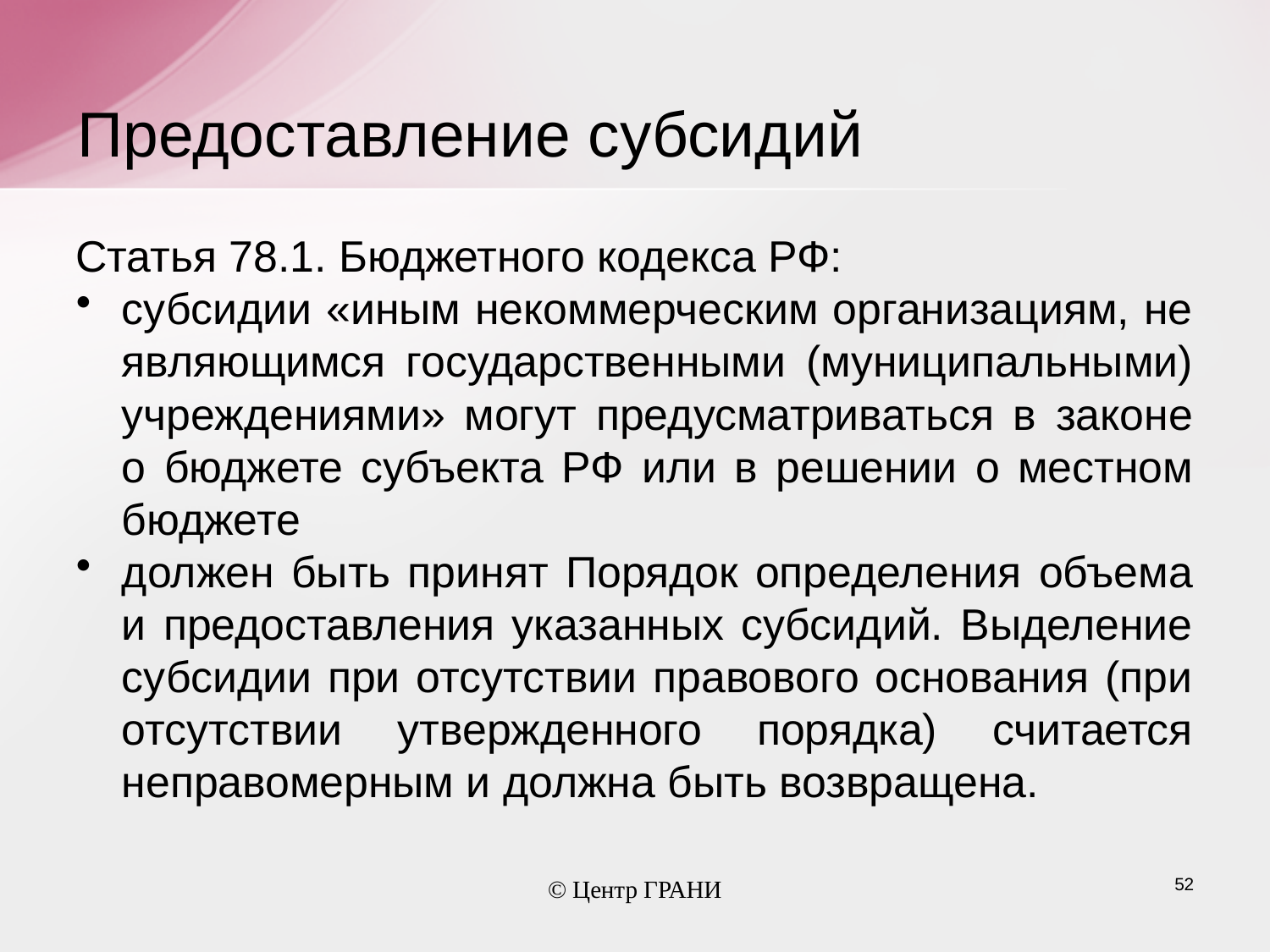

# Предоставление субсидий
Статья 78.1. Бюджетного кодекса РФ:
субсидии «иным некоммерческим организациям, не являющимся государственными (муниципальными) учреждениями» могут предусматриваться в законе о бюджете субъекта РФ или в решении о местном бюджете
должен быть принят Порядок определения объема и предоставления указанных субсидий. Выделение субсидии при отсутствии правового основания (при отсутствии утвержденного порядка) считается неправомерным и должна быть возвращена.
© Центр ГРАНИ
52